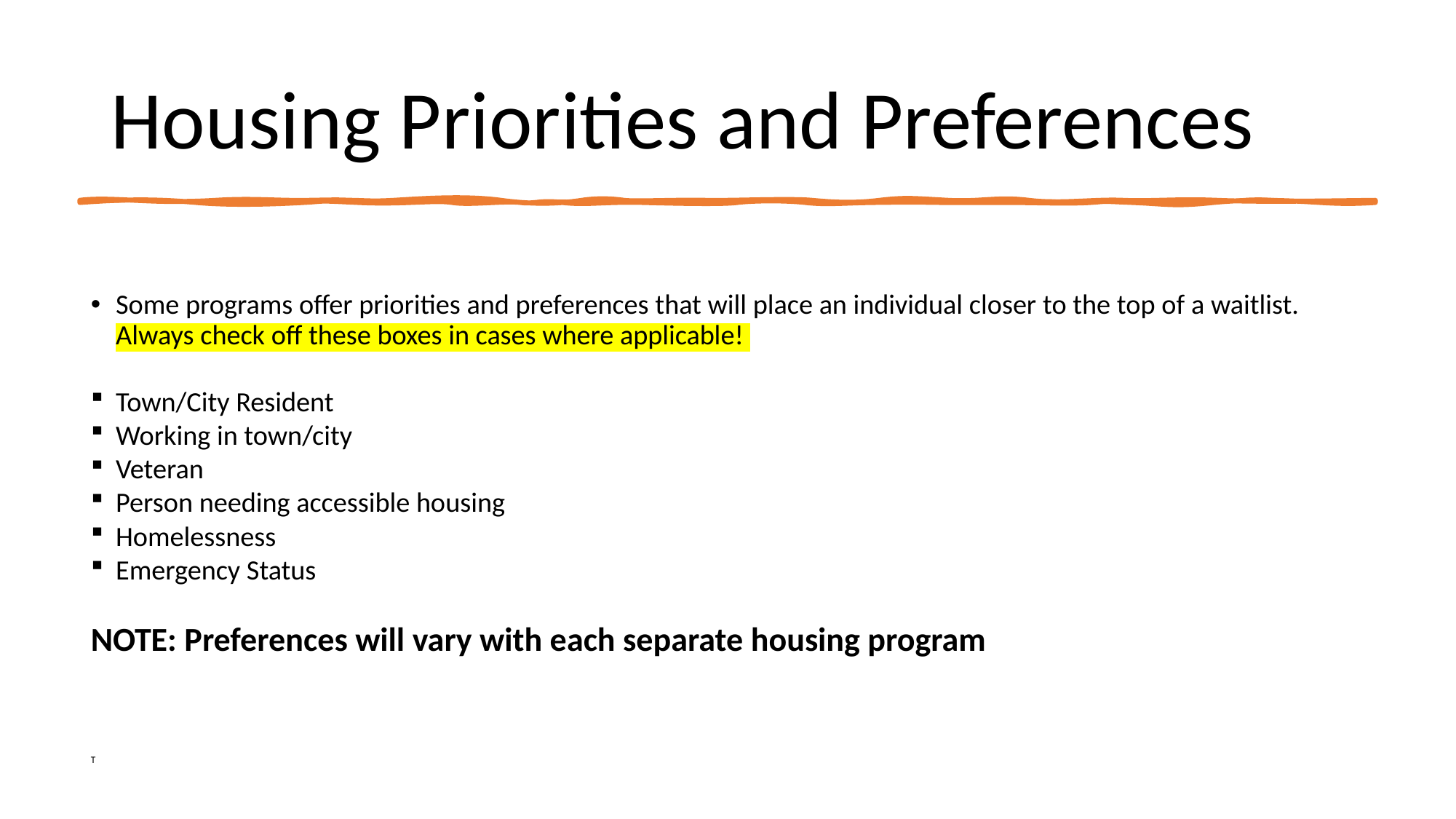

# Housing Priorities and Preferences

Some programs offer priorities and preferences that will place an individual closer to the top of a waitlist. Always check off these boxes in cases where applicable!

Town/City Resident
Working in town/city
Veteran
Person needing accessible housing
Homelessness
Emergency Status

NOTE: Preferences will vary with each separate housing program

T